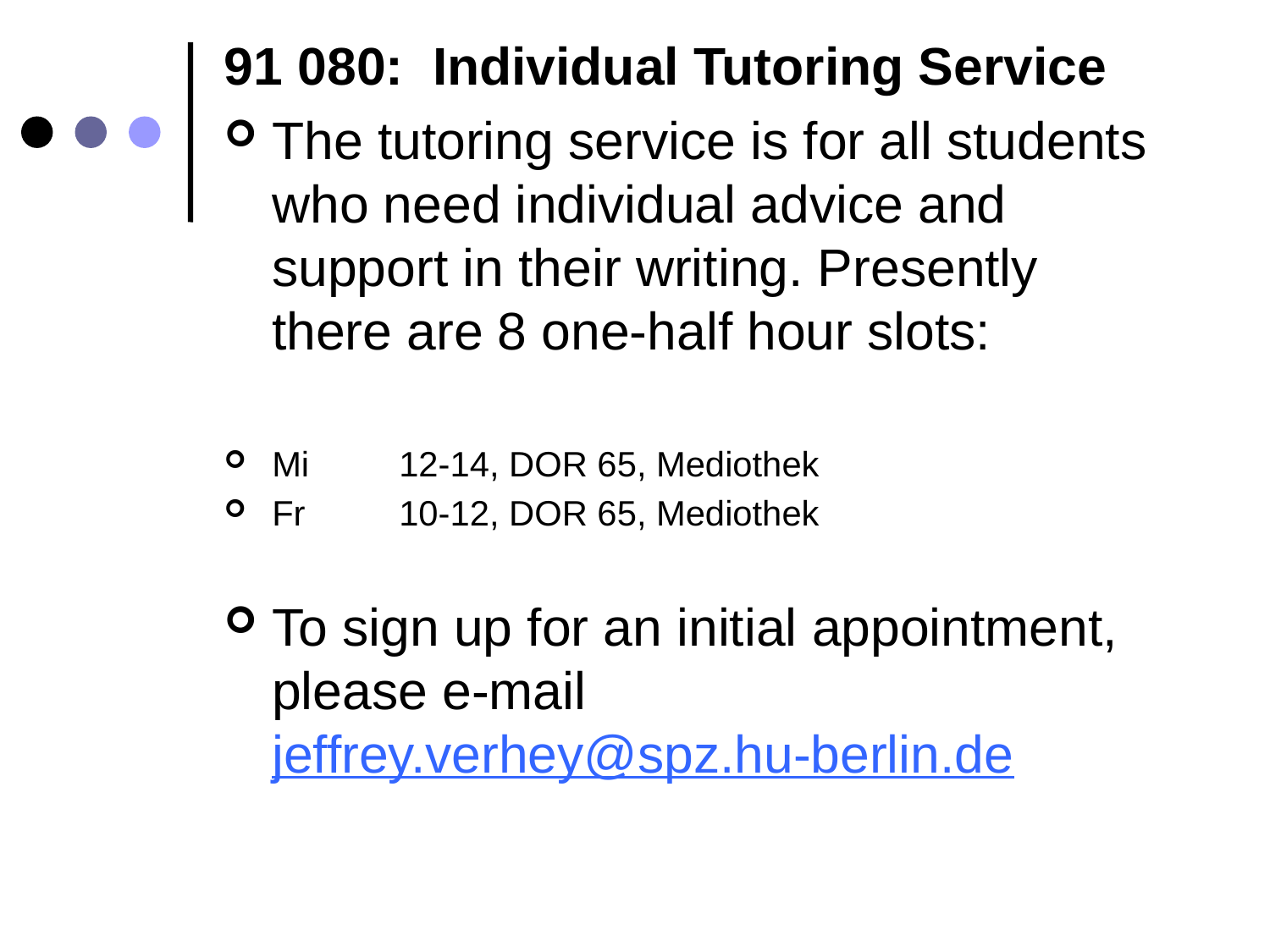

91 080:  Individual Tutoring Service
The tutoring service is for all students who need individual advice and support in their writing. Presently there are 8 one-half hour slots:

Mi	12-14, DOR 65, Mediothek
Fr	10-12, DOR 65, Mediothek

To sign up for an initial appointment, please e-mail jeffrey.verhey@spz.hu-berlin.de